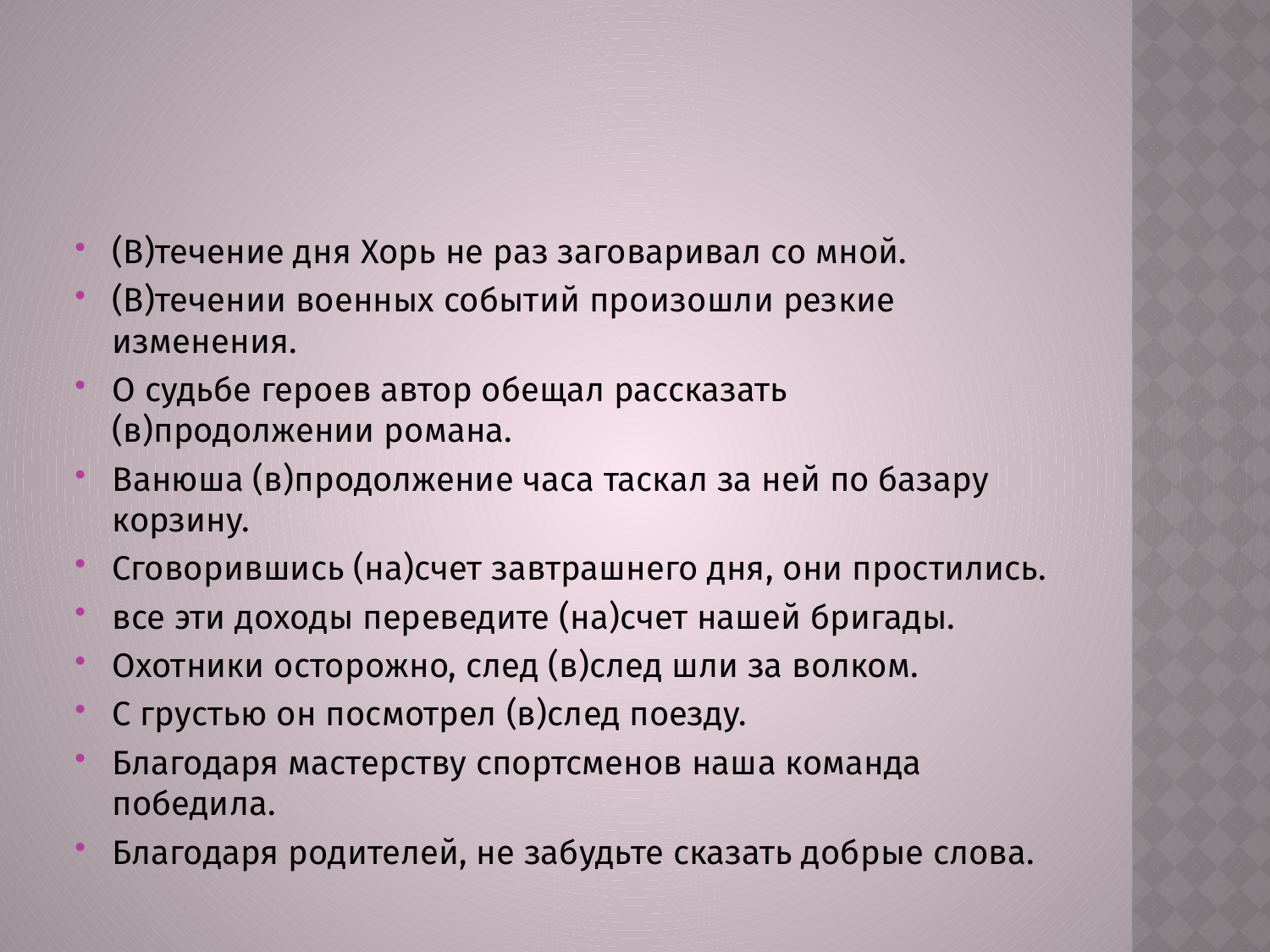

#
(В)течение дня Хорь не раз заговаривал со мной.
(В)течении военных событий произошли резкие изменения.
О судьбе героев автор обещал рассказать (в)продолжении романа.
Ванюша (в)продолжение часа таскал за ней по базару корзину.
Сговорившись (на)счет завтрашнего дня, они простились.
все эти доходы переведите (на)счет нашей бригады.
Охотники осторожно, след (в)след шли за волком.
С грустью он посмотрел (в)след поезду.
Благодаря мастерству спортсменов наша команда победила.
Благодаря родителей, не забудьте сказать добрые слова.